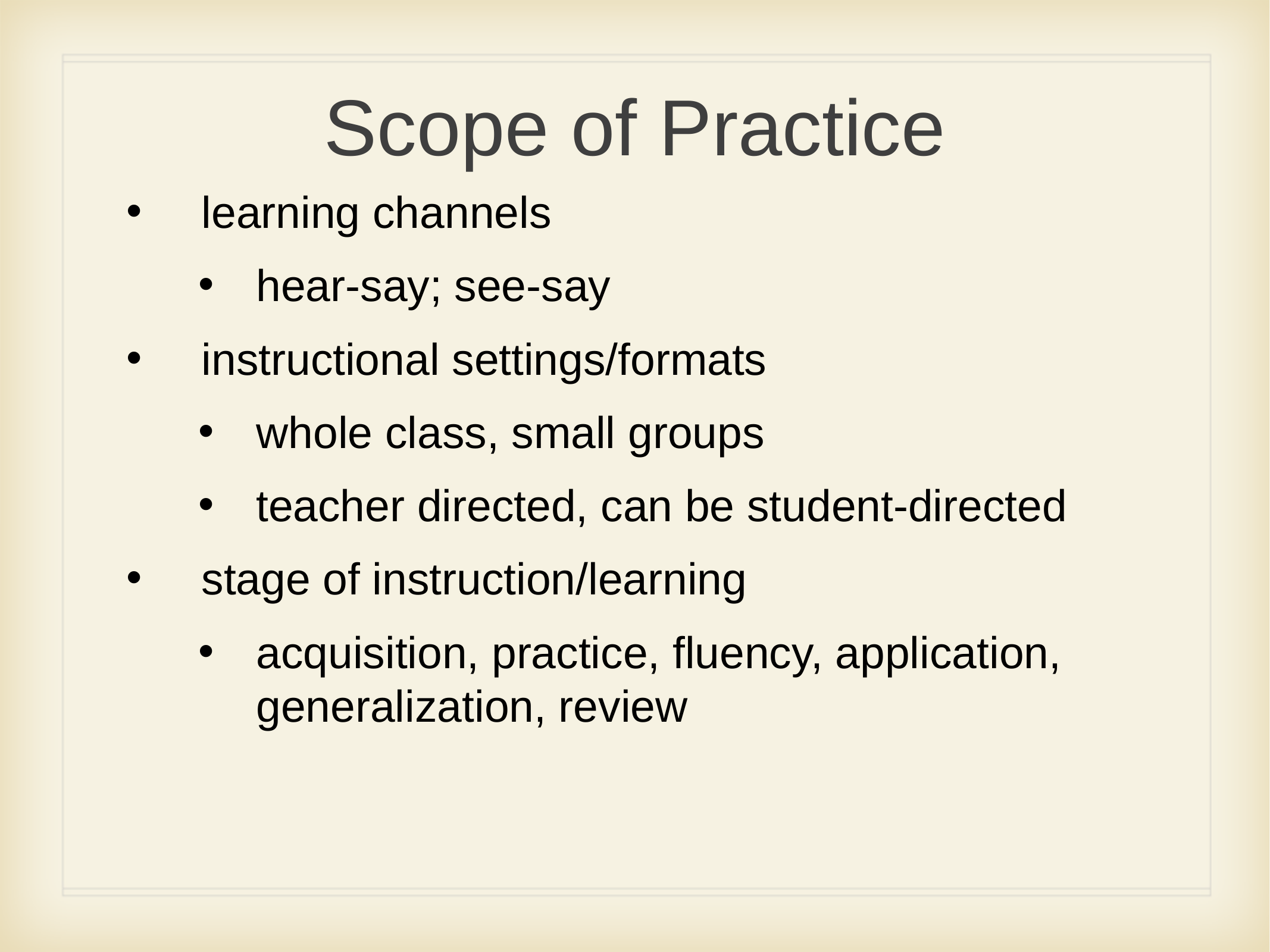

# Scope of Practice
learning channels
hear-say; see-say
instructional settings/formats
whole class, small groups
teacher directed, can be student-directed
stage of instruction/learning
acquisition, practice, fluency, application, generalization, review